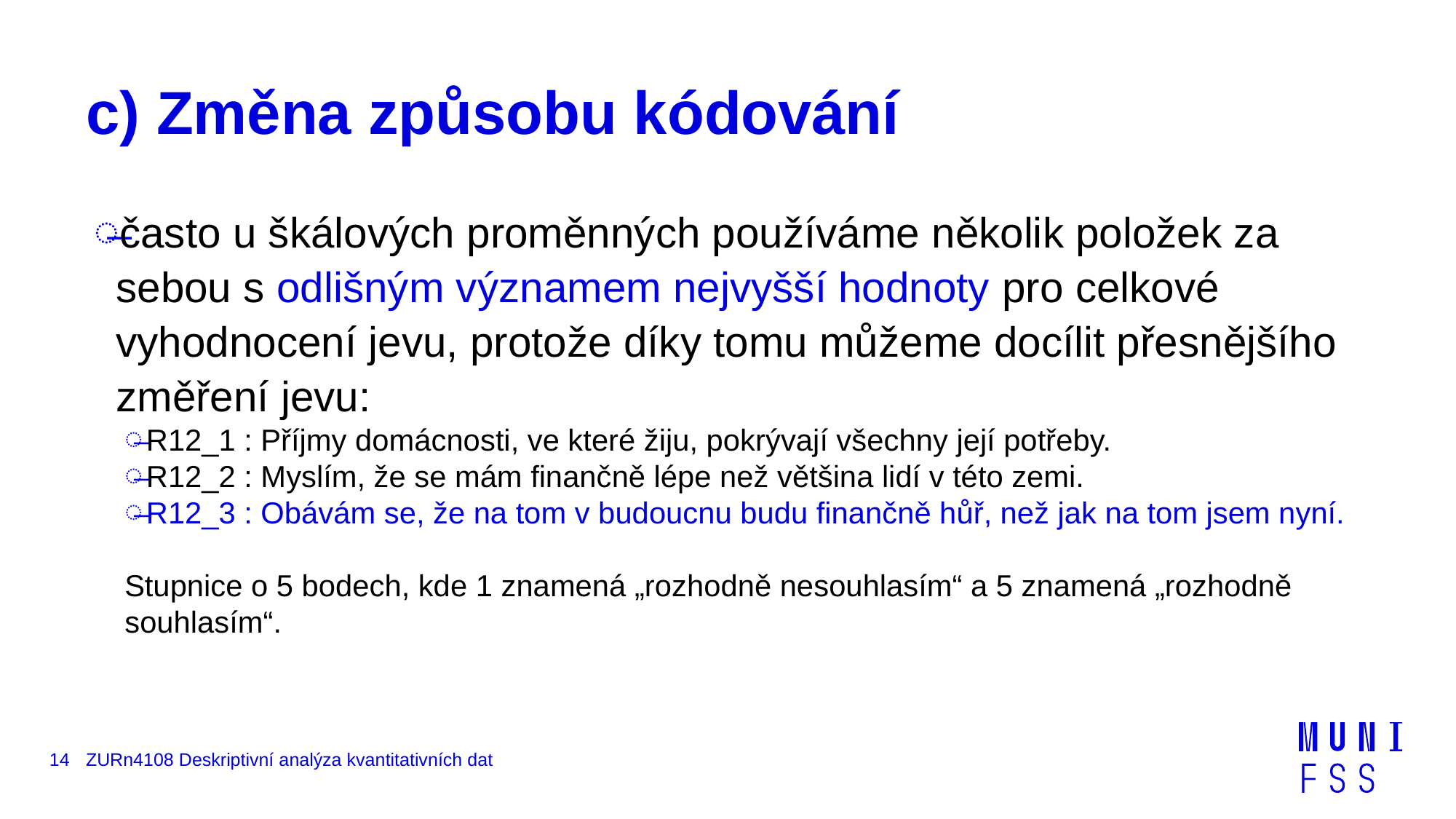

# c) Změna způsobu kódování
často u škálových proměnných používáme několik položek za sebou s odlišným významem nejvyšší hodnoty pro celkové vyhodnocení jevu, protože díky tomu můžeme docílit přesnějšího změření jevu:
R12_1 : Příjmy domácnosti, ve které žiju, pokrývají všechny její potřeby.
R12_2 : Myslím, že se mám finančně lépe než většina lidí v této zemi.
R12_3 : Obávám se, že na tom v budoucnu budu finančně hůř, než jak na tom jsem nyní.

Stupnice o 5 bodech, kde 1 znamená „rozhodně nesouhlasím“ a 5 znamená „rozhodně souhlasím“.
14
ZURn4108 Deskriptivní analýza kvantitativních dat